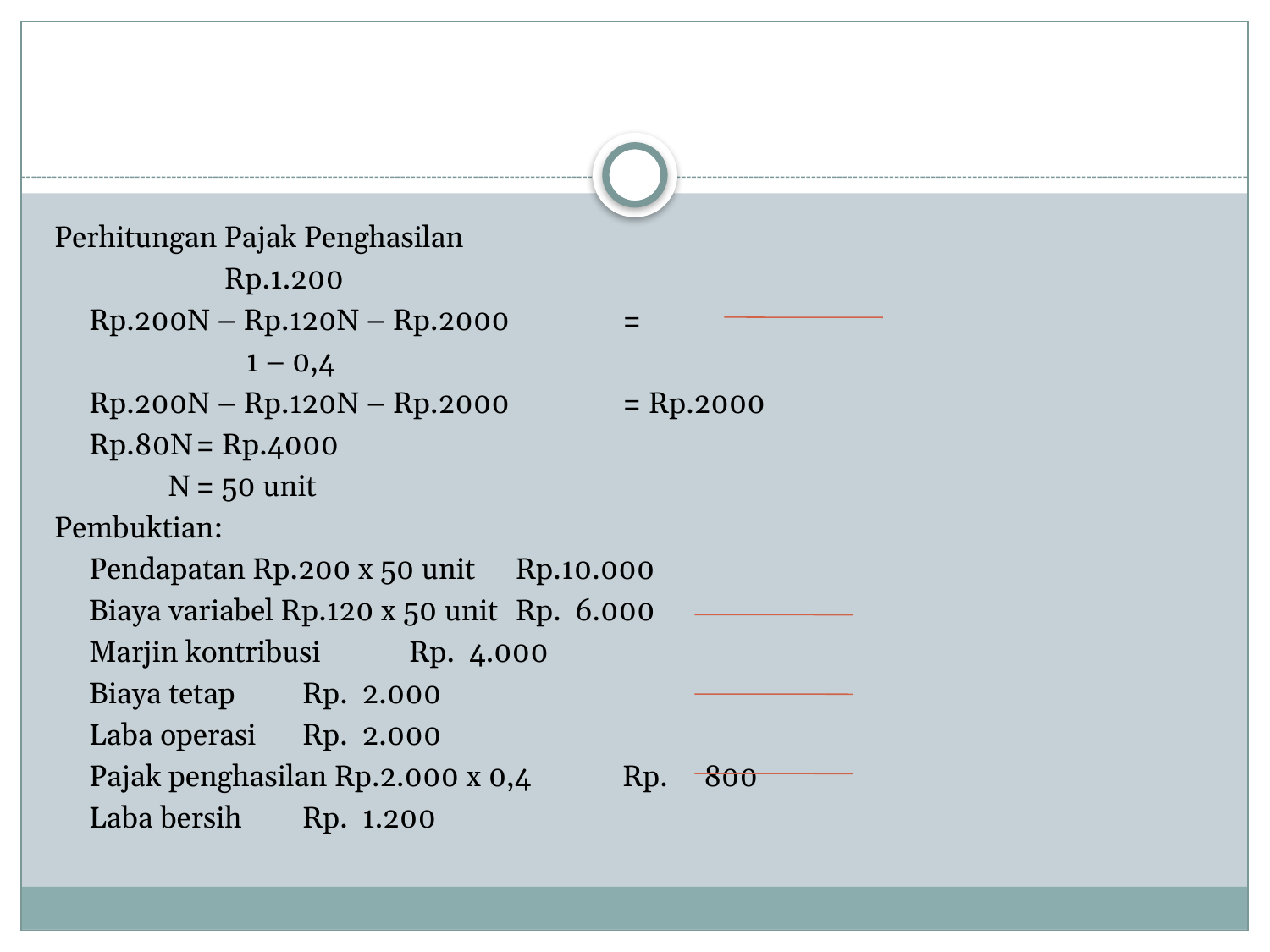

#
Perhitungan Pajak Penghasilan
					         	    Rp.1.200
	Rp.200N – Rp.120N – Rp.2000 	=
					           	       1 – 0,4
	Rp.200N – Rp.120N – Rp.2000 	= Rp.2000
					Rp.80N	= Rp.4000
					           N	= 50 unit
Pembuktian:
	Pendapatan Rp.200 x 50 unit		Rp.10.000
	Biaya variabel Rp.120 x 50 unit		Rp.  6.000
	Marjin kontribusi			Rp.  4.000
	Biaya tetap				Rp.  2.000
	Laba operasi				Rp.  2.000
	Pajak penghasilan Rp.2.000 x 0,4	Rp.     800
		Laba bersih			Rp.  1.200